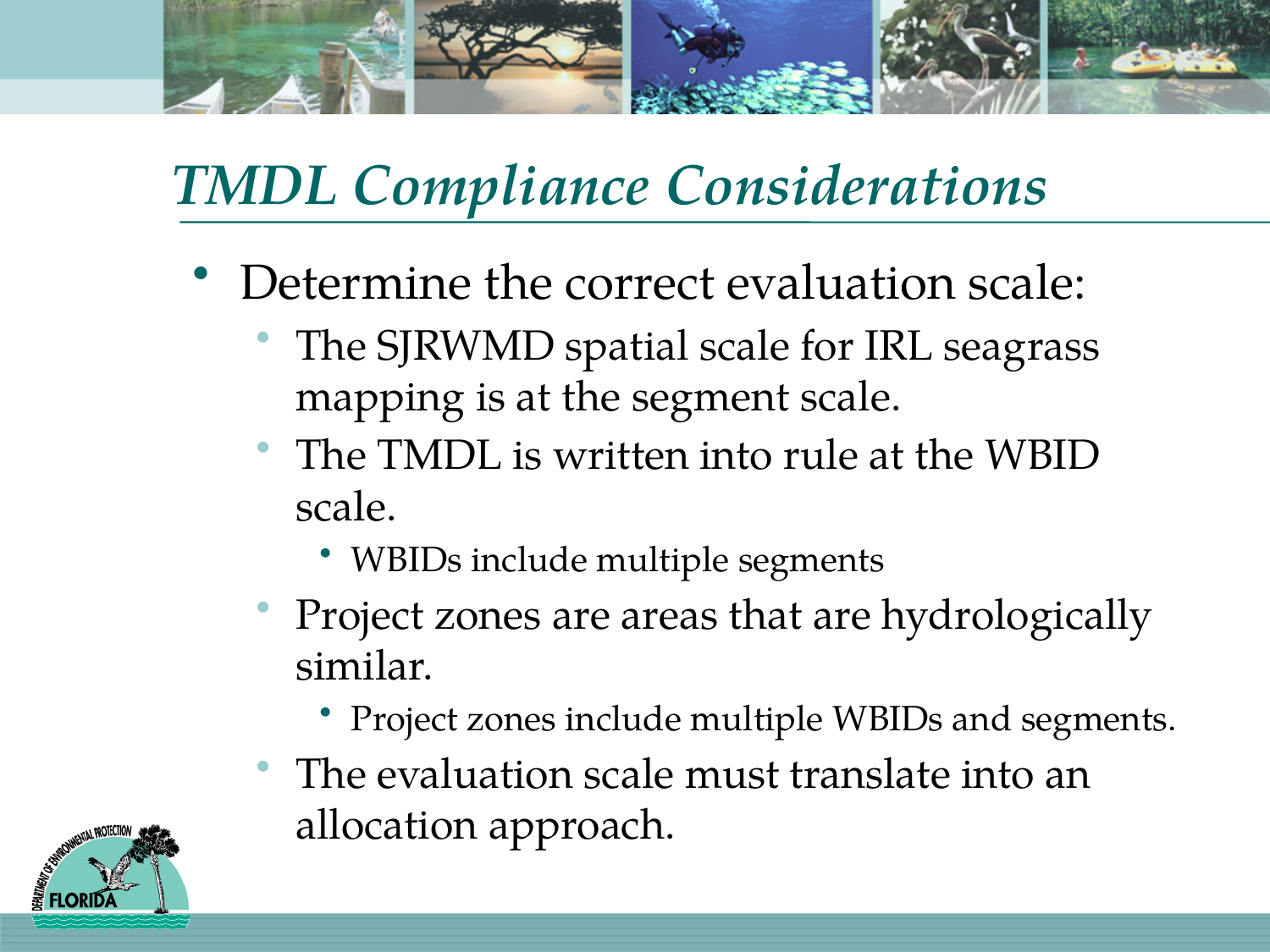

# TMDL Compliance Considerations
Determine the correct evaluation scale:
The SJRWMD spatial scale for IRL seagrass mapping is at the segment scale.
The TMDL is written into rule at the WBID scale.
WBIDs include multiple segments
Project zones are areas that are hydrologically similar.
Project zones include multiple WBIDs and segments.
The evaluation scale must translate into an allocation approach.